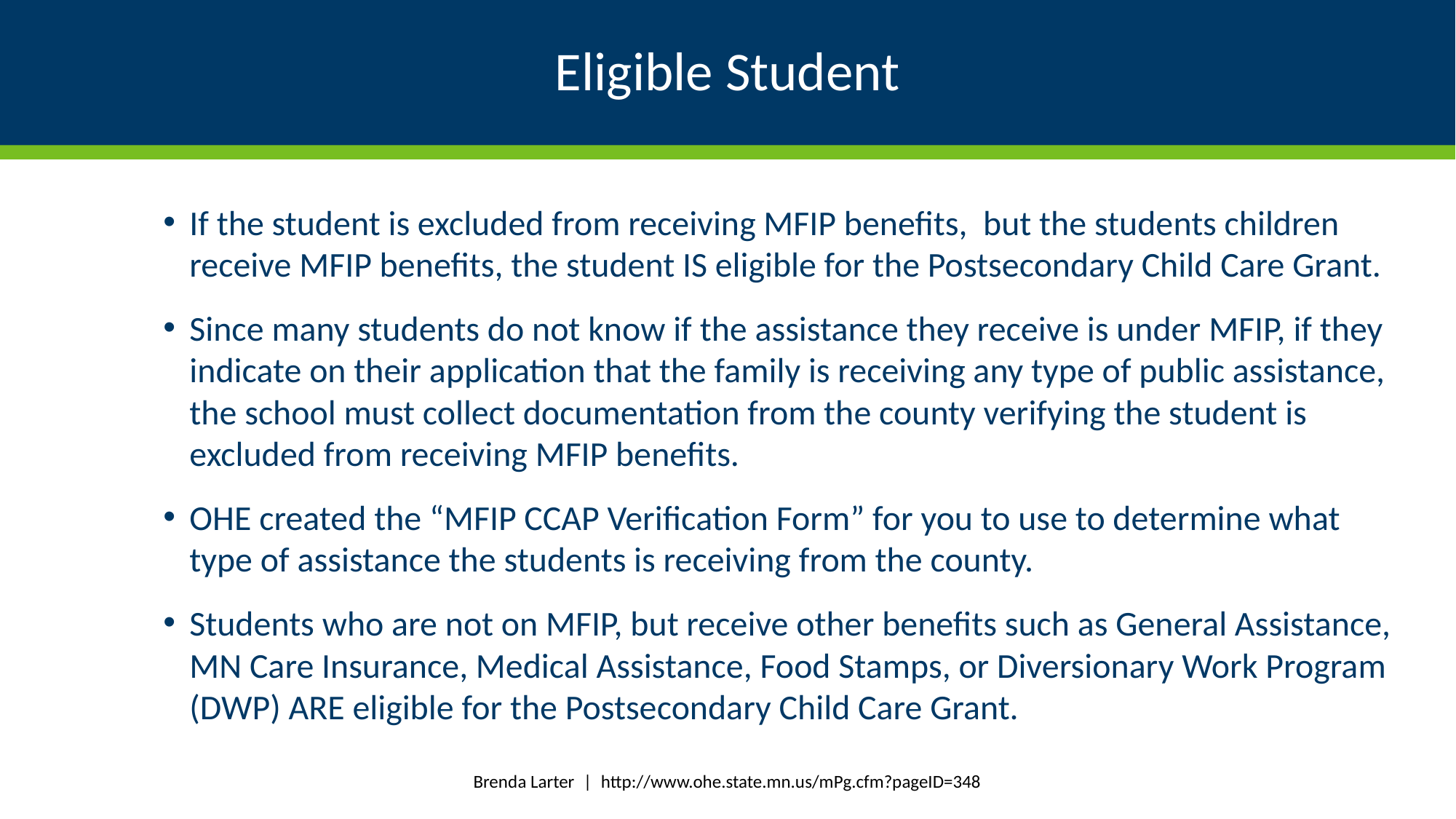

# Eligible Student
If the student is excluded from receiving MFIP benefits,  but the students children receive MFIP benefits, the student IS eligible for the Postsecondary Child Care Grant.
Since many students do not know if the assistance they receive is under MFIP, if they indicate on their application that the family is receiving any type of public assistance, the school must collect documentation from the county verifying the student is excluded from receiving MFIP benefits.
OHE created the “MFIP CCAP Verification Form” for you to use to determine what type of assistance the students is receiving from the county.
Students who are not on MFIP, but receive other benefits such as General Assistance, MN Care Insurance, Medical Assistance, Food Stamps, or Diversionary Work Program (DWP) ARE eligible for the Postsecondary Child Care Grant.

Brenda Larter | http://www.ohe.state.mn.us/mPg.cfm?pageID=348